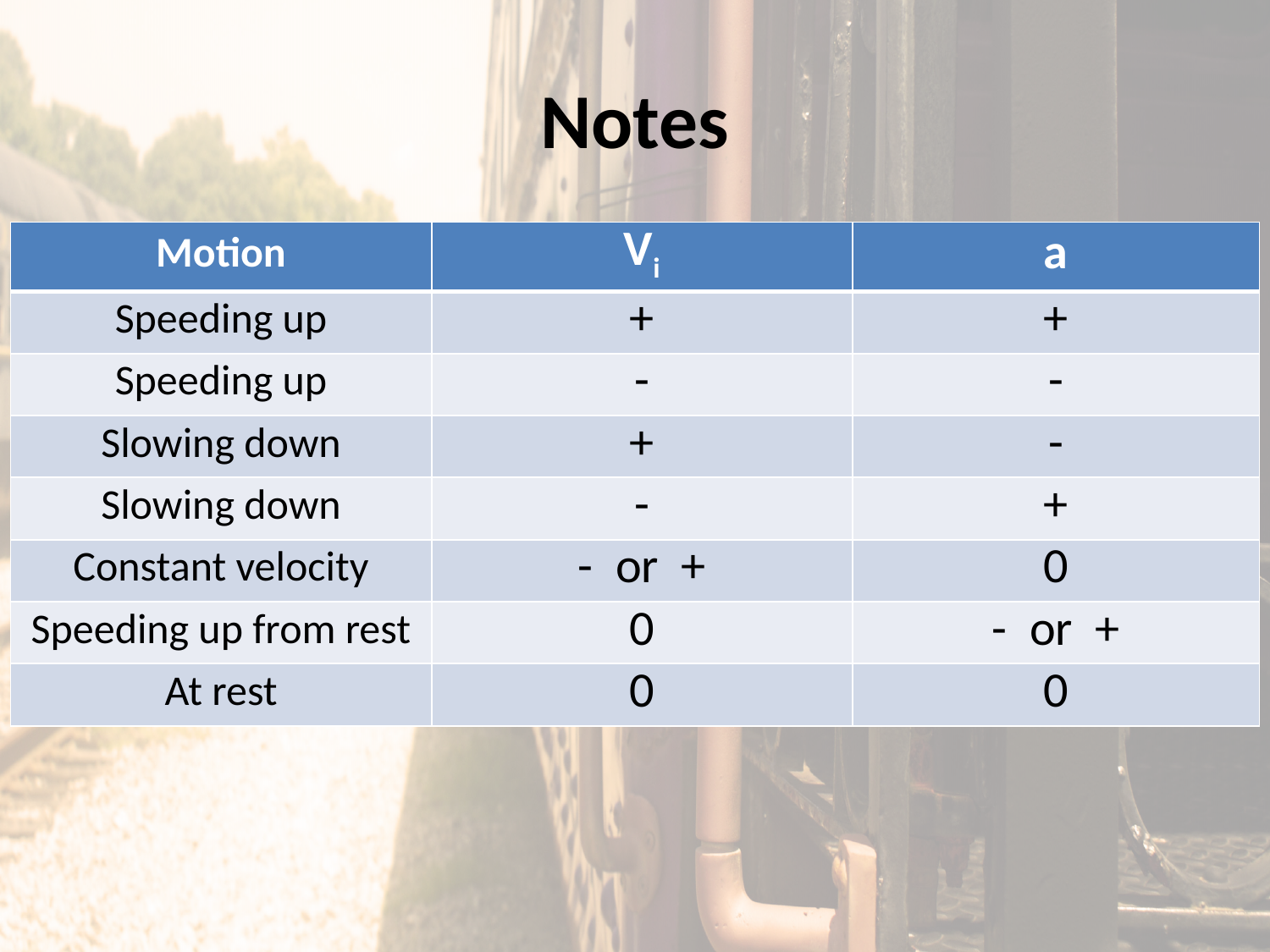

# Notes
| Motion | Vi | a |
| --- | --- | --- |
| Speeding up | + | + |
| Speeding up | - | - |
| Slowing down | + | - |
| Slowing down | - | + |
| Constant velocity | - or + | 0 |
| Speeding up from rest | 0 | - or + |
| At rest | 0 | 0 |